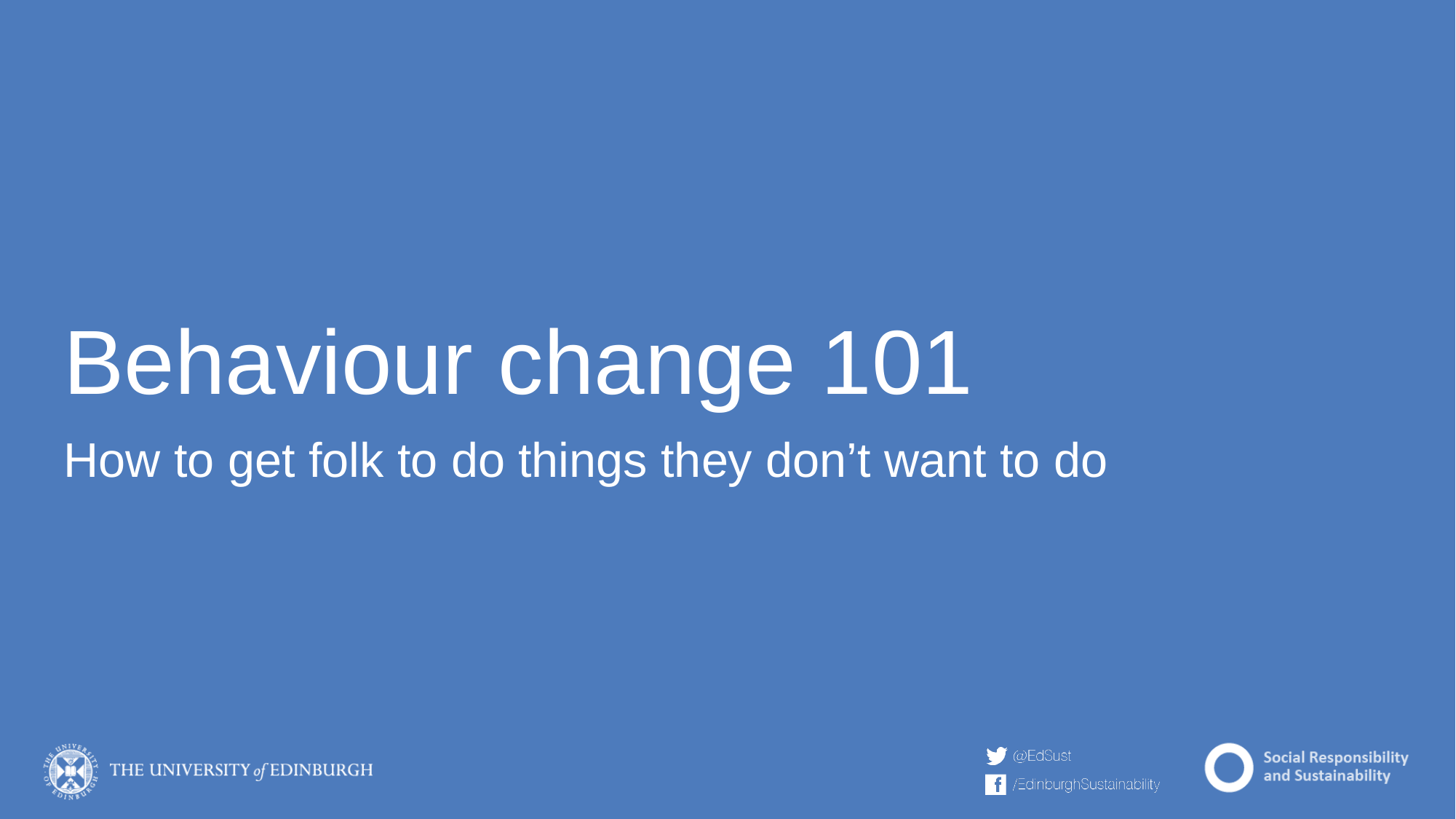

# Behaviour change 101
How to get folk to do things they don’t want to do